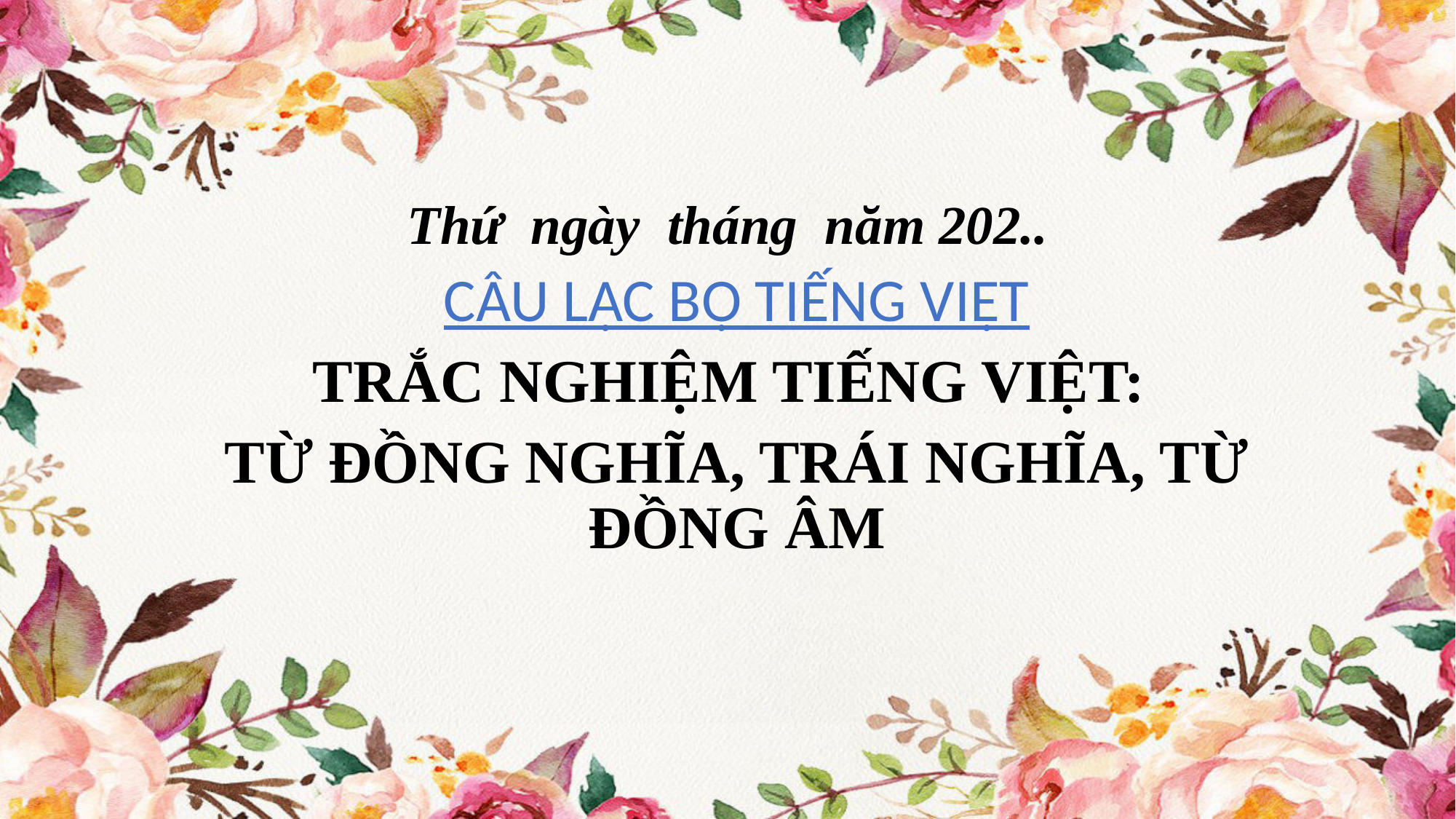

# Thứ  ngày  tháng  năm 202..
CÂU LẠC BỘ TIẾNG VIỆT
TRẮC NGHIỆM TIẾNG VIỆT:
TỪ ĐỒNG NGHĨA, TRÁI NGHĨA, TỪ ĐỒNG ÂM